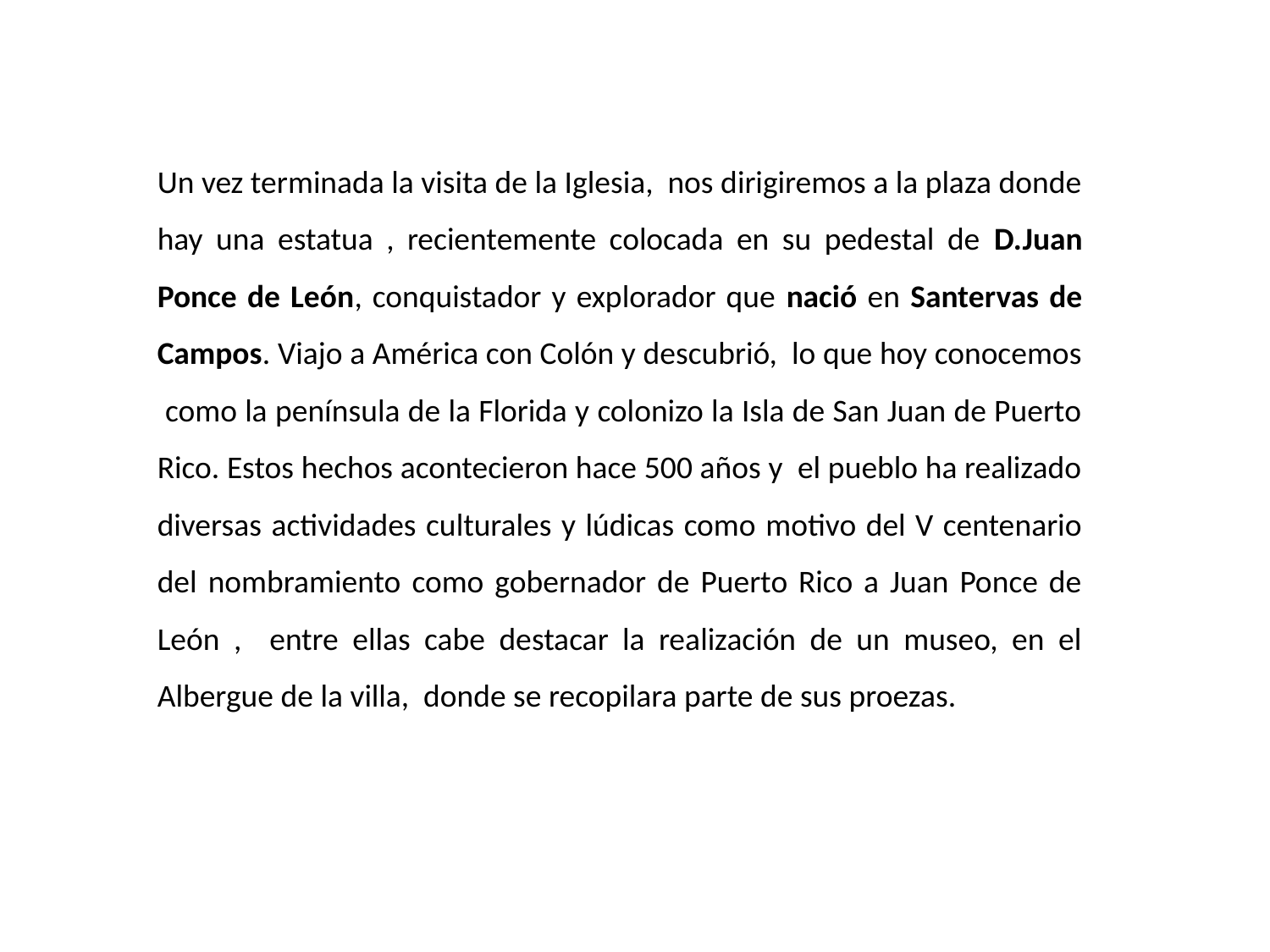

Un vez terminada la visita de la Iglesia,  nos dirigiremos a la plaza donde hay una estatua , recientemente colocada en su pedestal de D.Juan Ponce de León, conquistador y explorador que nació en Santervas de Campos. Viajo a América con Colón y descubrió,  lo que hoy conocemos  como la península de la Florida y colonizo la Isla de San Juan de Puerto Rico. Estos hechos acontecieron hace 500 años y  el pueblo ha realizado diversas actividades culturales y lúdicas como motivo del V centenario del nombramiento como gobernador de Puerto Rico a Juan Ponce de León ,  entre ellas cabe destacar la realización de un museo, en el Albergue de la villa,  donde se recopilara parte de sus proezas.